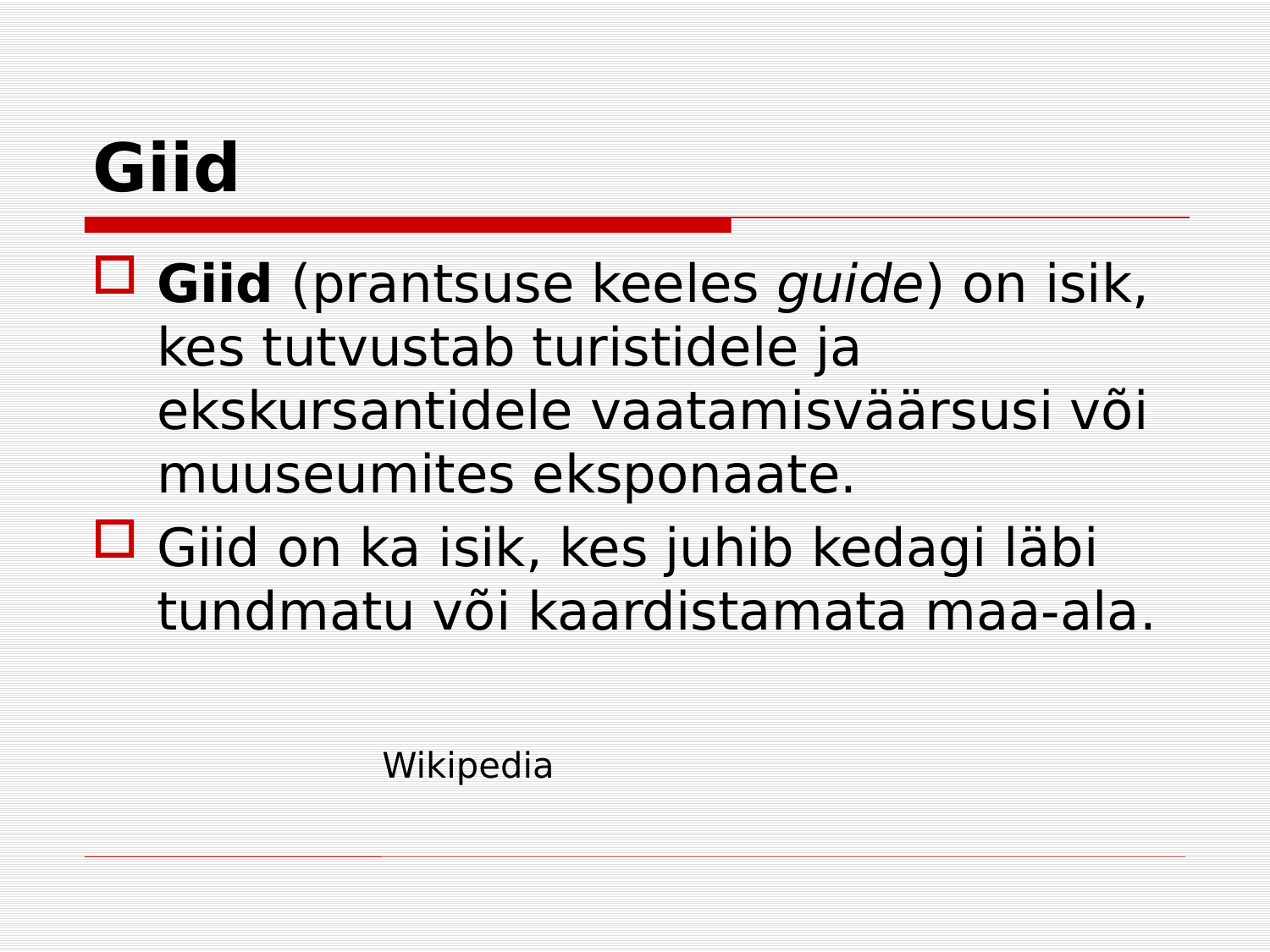

# Giid
Giid (prantsuse keeles guide) on isik, kes tutvustab turistidele ja ekskursantidele vaatamisväärsusi või muuseumites eksponaate.
Giid on ka isik, kes juhib kedagi läbi tundmatu või kaardistamata maa-ala.

						Wikipedia